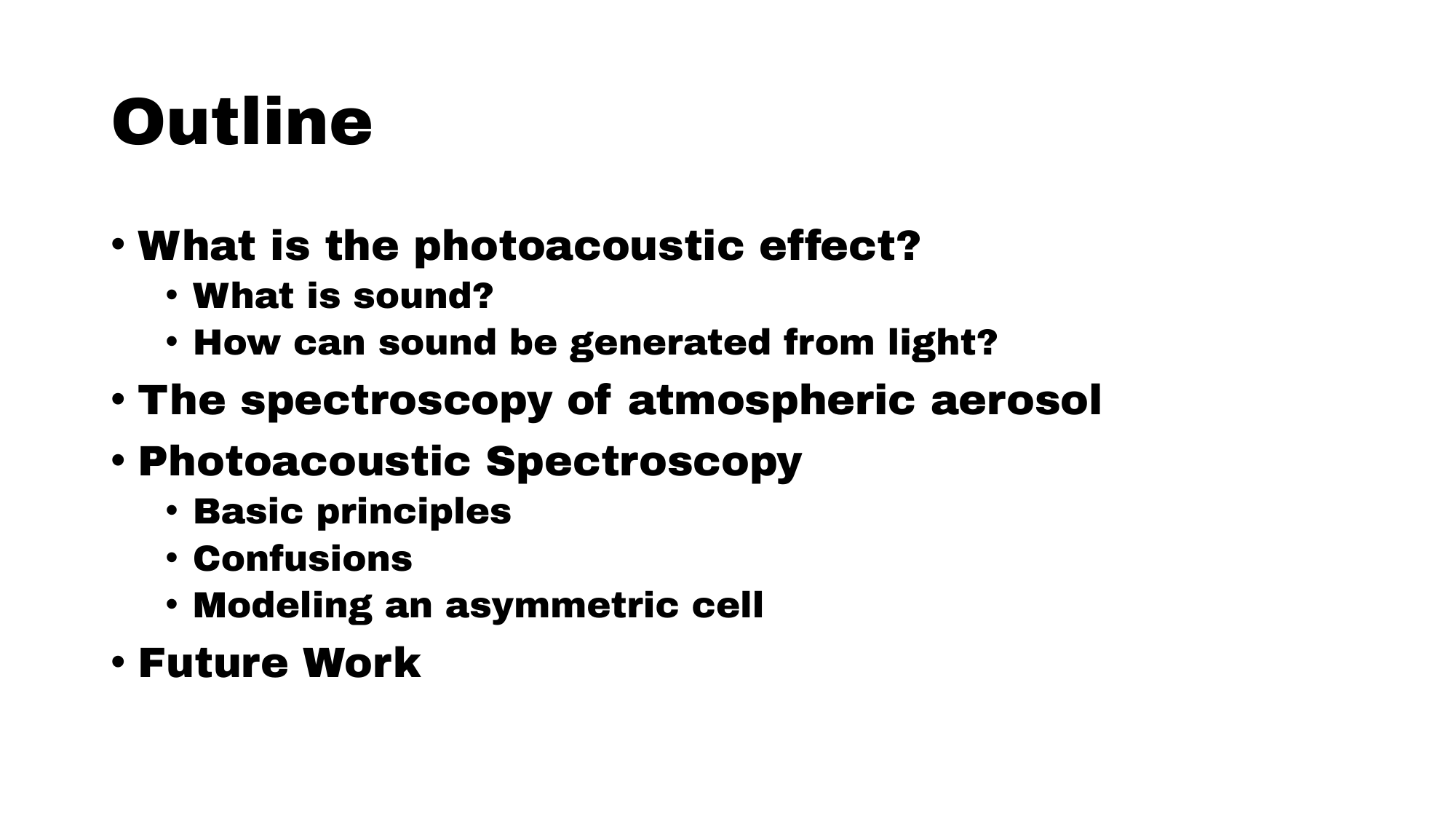

# Outline
What is the photoacoustic effect?
What is sound?
How can sound be generated from light?
The spectroscopy of atmospheric aerosol
Photoacoustic Spectroscopy
Basic principles
Confusions
Modeling an asymmetric cell
Future Work